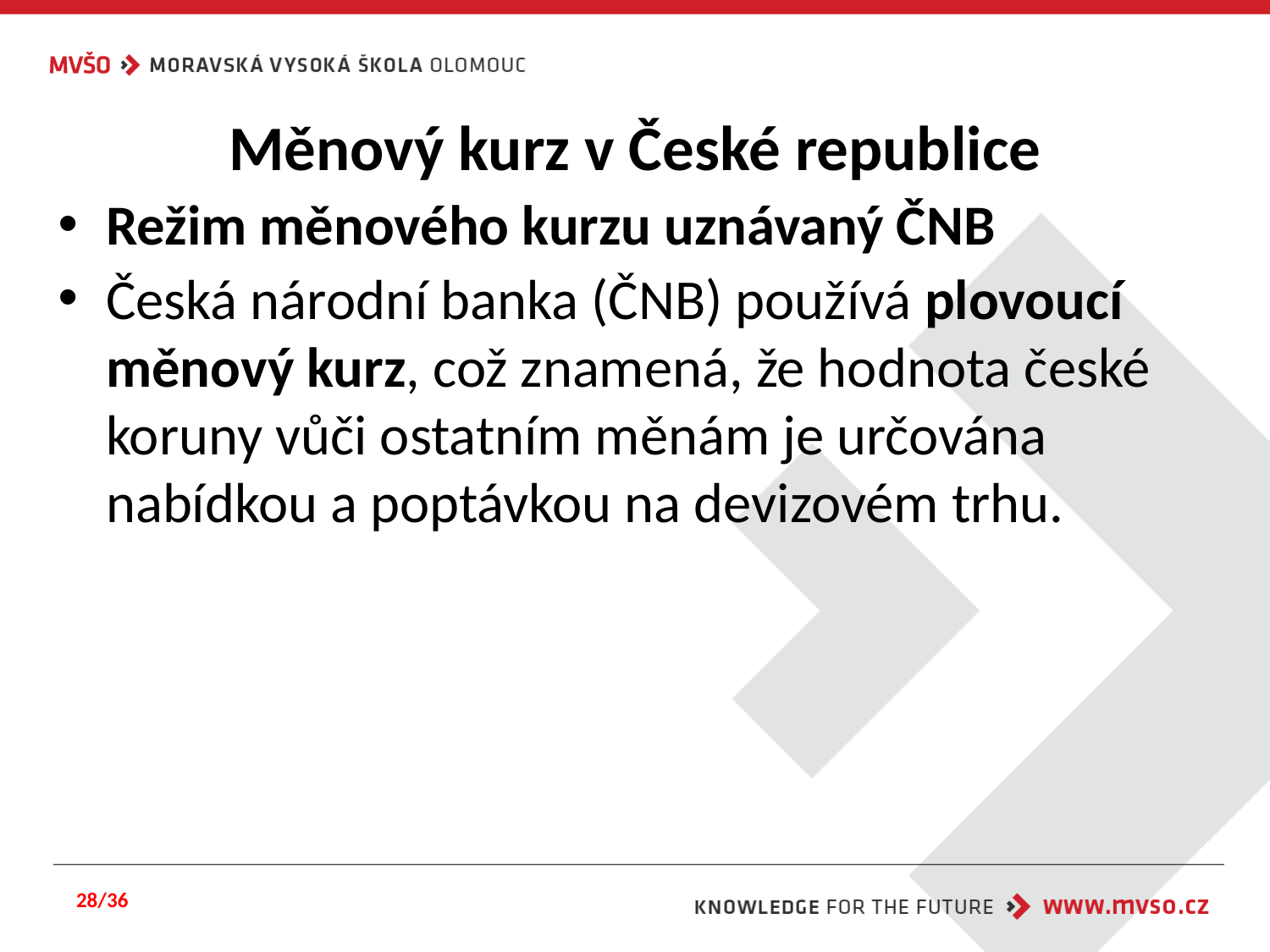

# Měnový kurz v České republice
Režim měnového kurzu uznávaný ČNB
Česká národní banka (ČNB) používá plovoucí měnový kurz, což znamená, že hodnota české koruny vůči ostatním měnám je určována nabídkou a poptávkou na devizovém trhu.
28/36